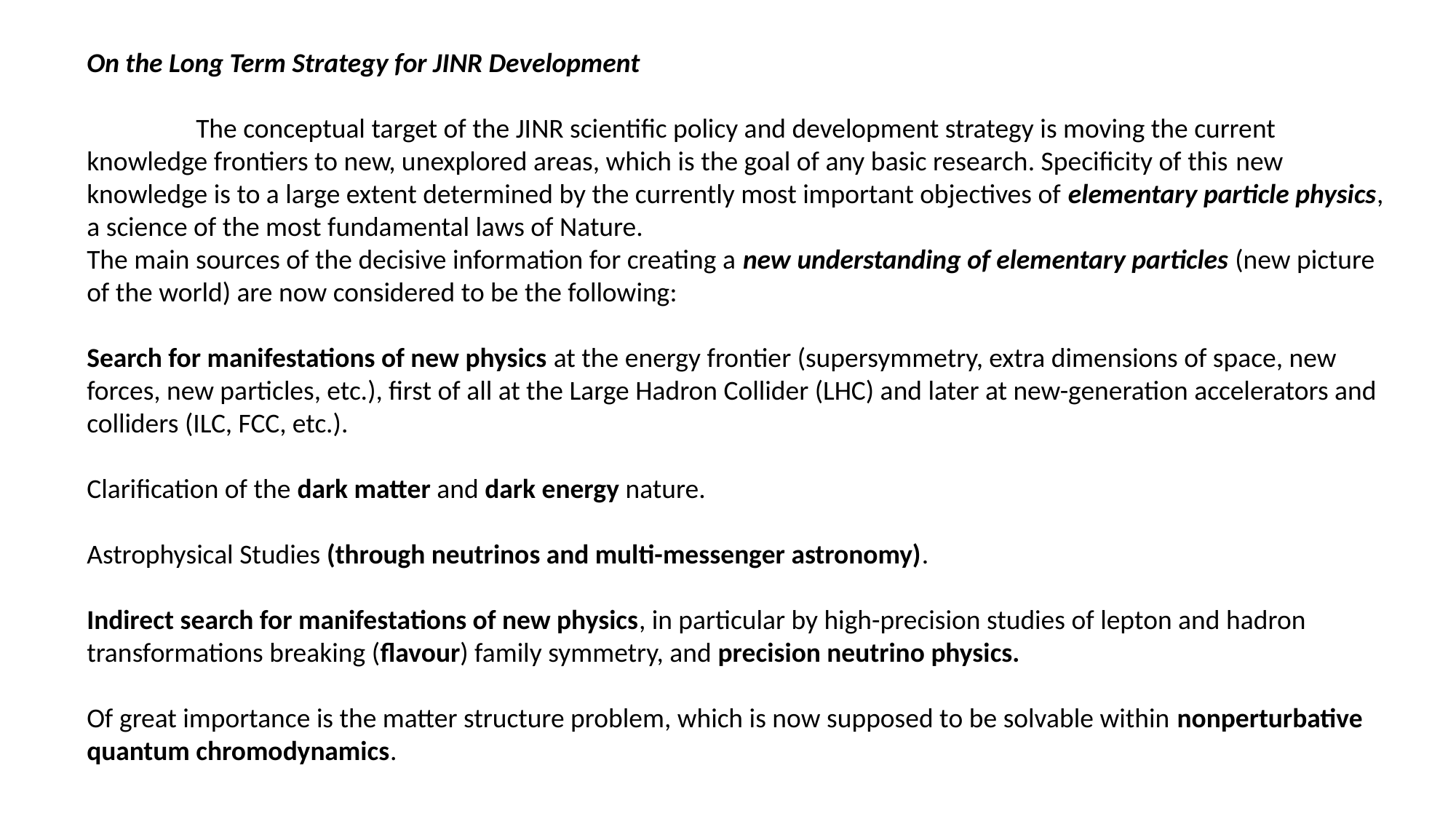

On the Long Term Strategy for JINR Development

	The conceptual target of the JINR scientific policy and development strategy is moving the current knowledge frontiers to new, unexplored areas, which is the goal of any basic research. Specificity of this new knowledge is to a large extent determined by the currently most important objectives of elementary particle physics, a science of the most fundamental laws of Nature.
The main sources of the decisive information for creating a new understanding of elementary particles (new picture of the world) are now considered to be the following:

Search for manifestations of new physics at the energy frontier (supersymmetry, extra dimensions of space, new forces, new particles, etc.), first of all at the Large Hadron Collider (LHC) and later at new-generation accelerators and colliders (ILC, FCC, etc.).

Clarification of the dark matter and dark energy nature.

Astrophysical Studies (through neutrinos and multi-messenger astronomy).

Indirect search for manifestations of new physics, in particular by high-precision studies of lepton and hadron transformations breaking (flavour) family symmetry, and precision neutrino physics.

Of great importance is the matter structure problem, which is now supposed to be solvable within nonperturbative quantum chromodynamics.